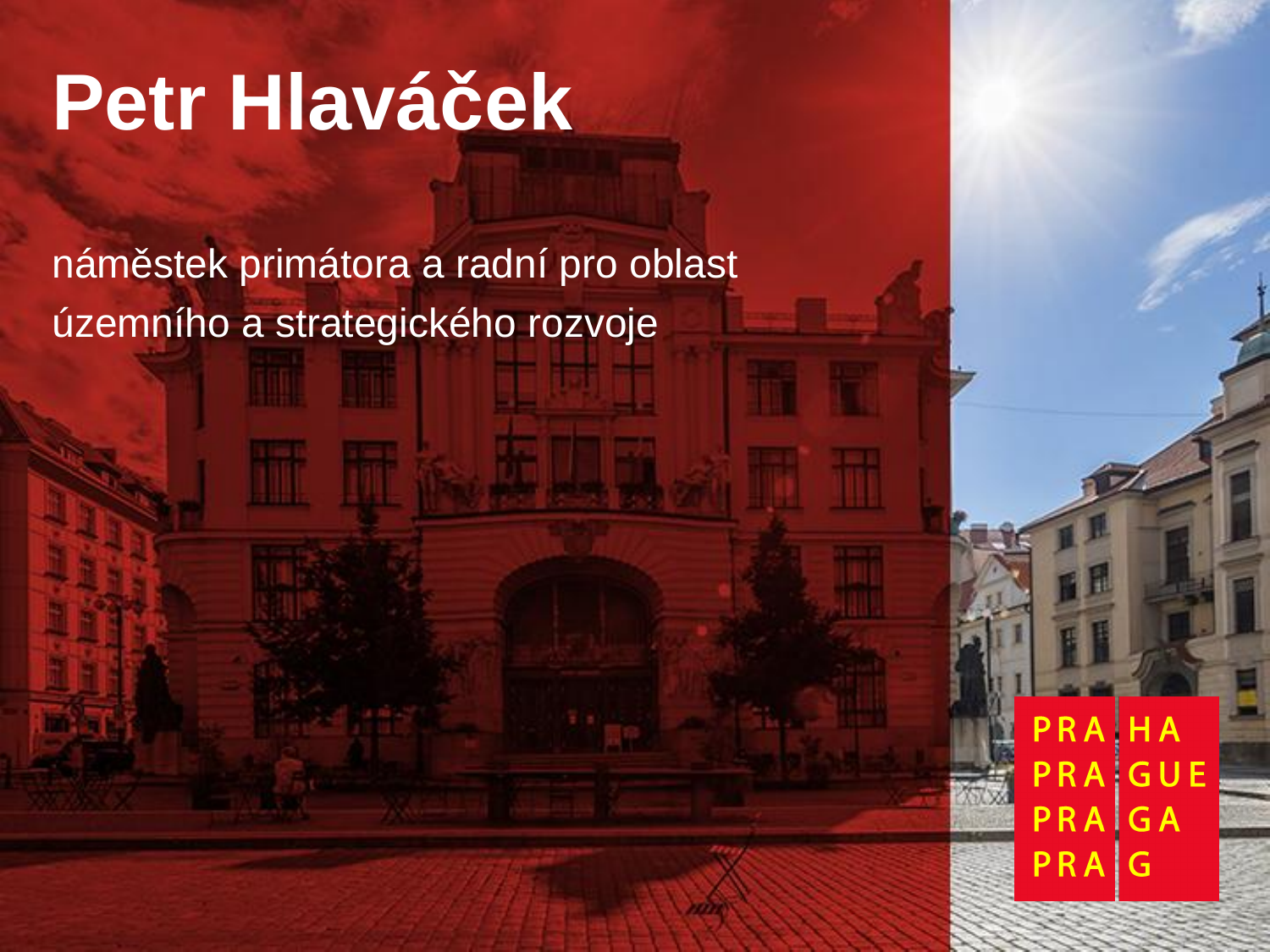

# Petr Hlaváček
náměstek primátora a radní pro oblast územního a strategického rozvoje